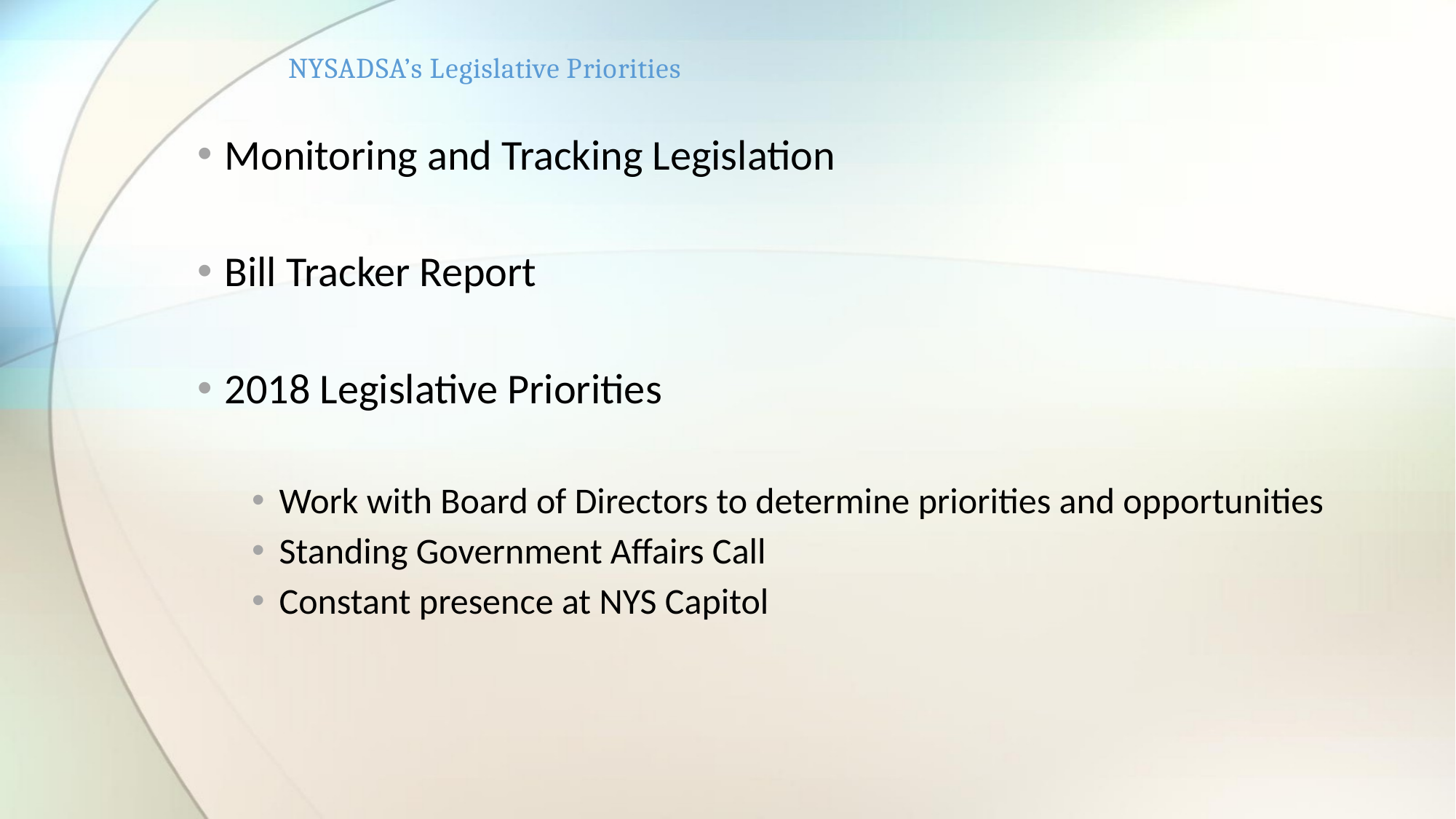

# NYSADSA’s Legislative Priorities
Monitoring and Tracking Legislation

Bill Tracker Report

2018 Legislative Priorities

Work with Board of Directors to determine priorities and opportunities
Standing Government Affairs Call
Constant presence at NYS Capitol